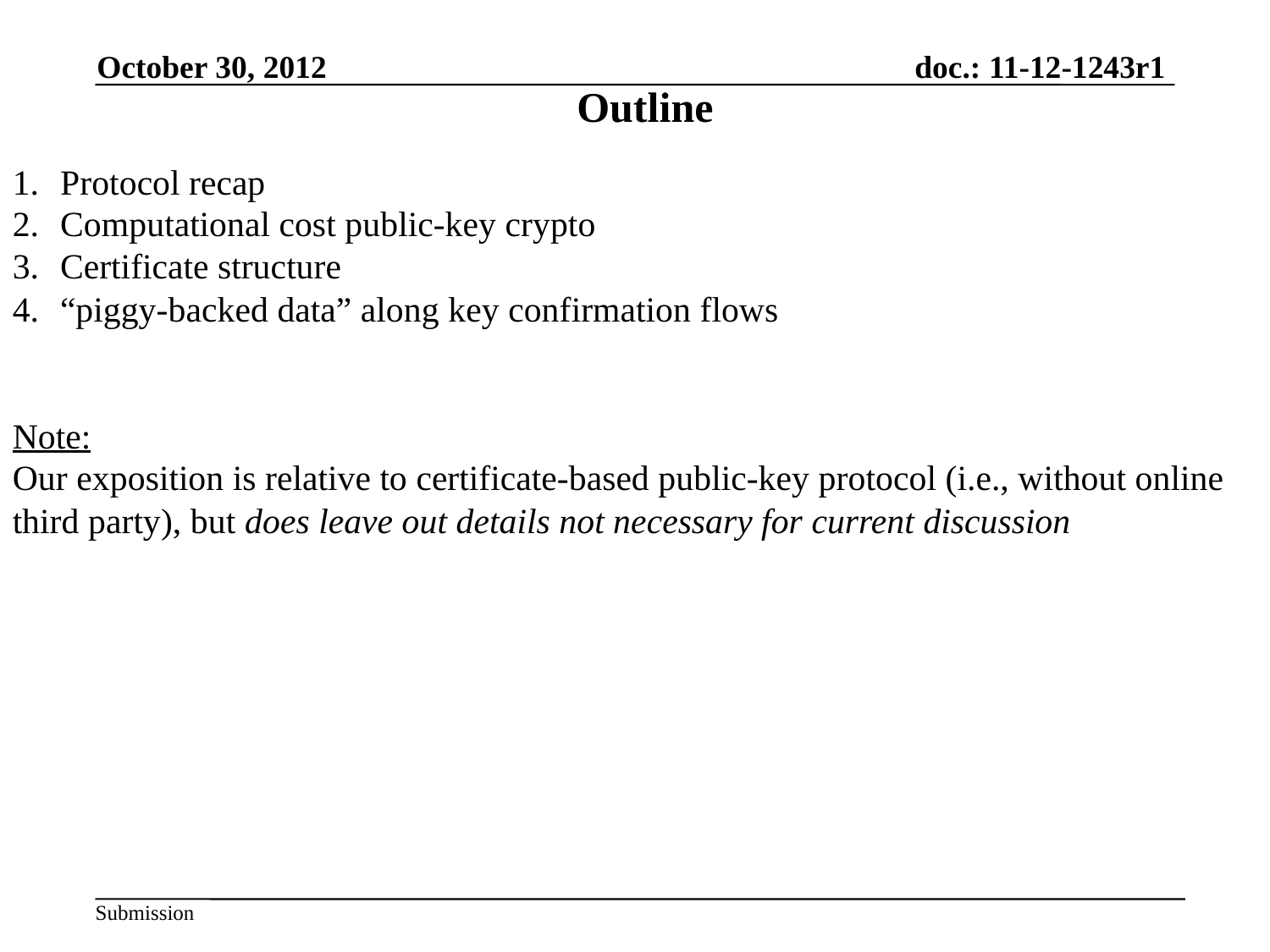

October 30, 2012
Outline
Protocol recap
Computational cost public-key crypto
Certificate structure
“piggy-backed data” along key confirmation flows

Note:
Our exposition is relative to certificate-based public-key protocol (i.e., without online
third party), but does leave out details not necessary for current discussion